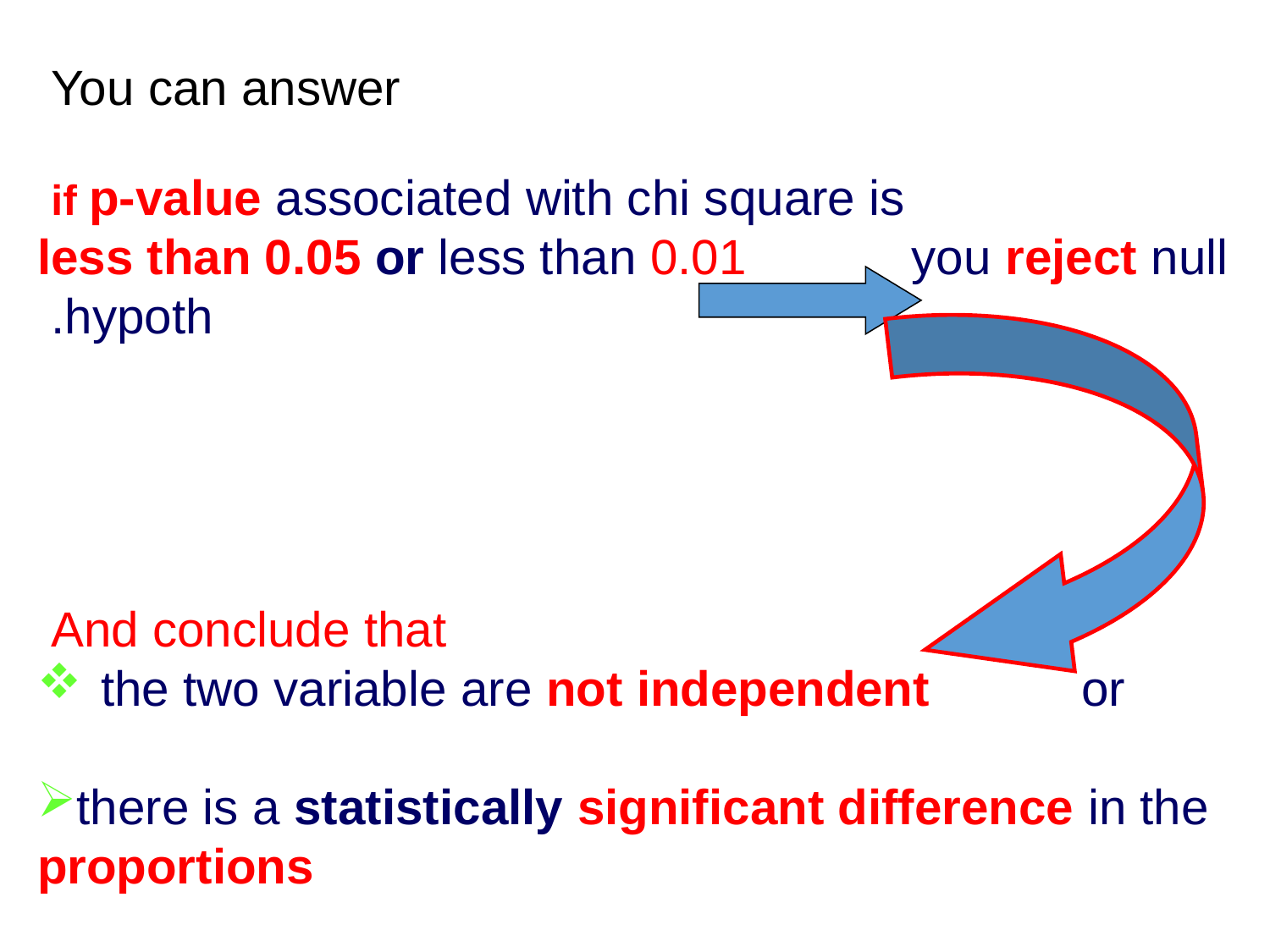

You can answer

 if p-value associated with chi square is
less than 0.05 or less than 0.01            you reject null hypoth.

And conclude that
the two variable are not independent           or

there is a statistically significant difference in the proportions